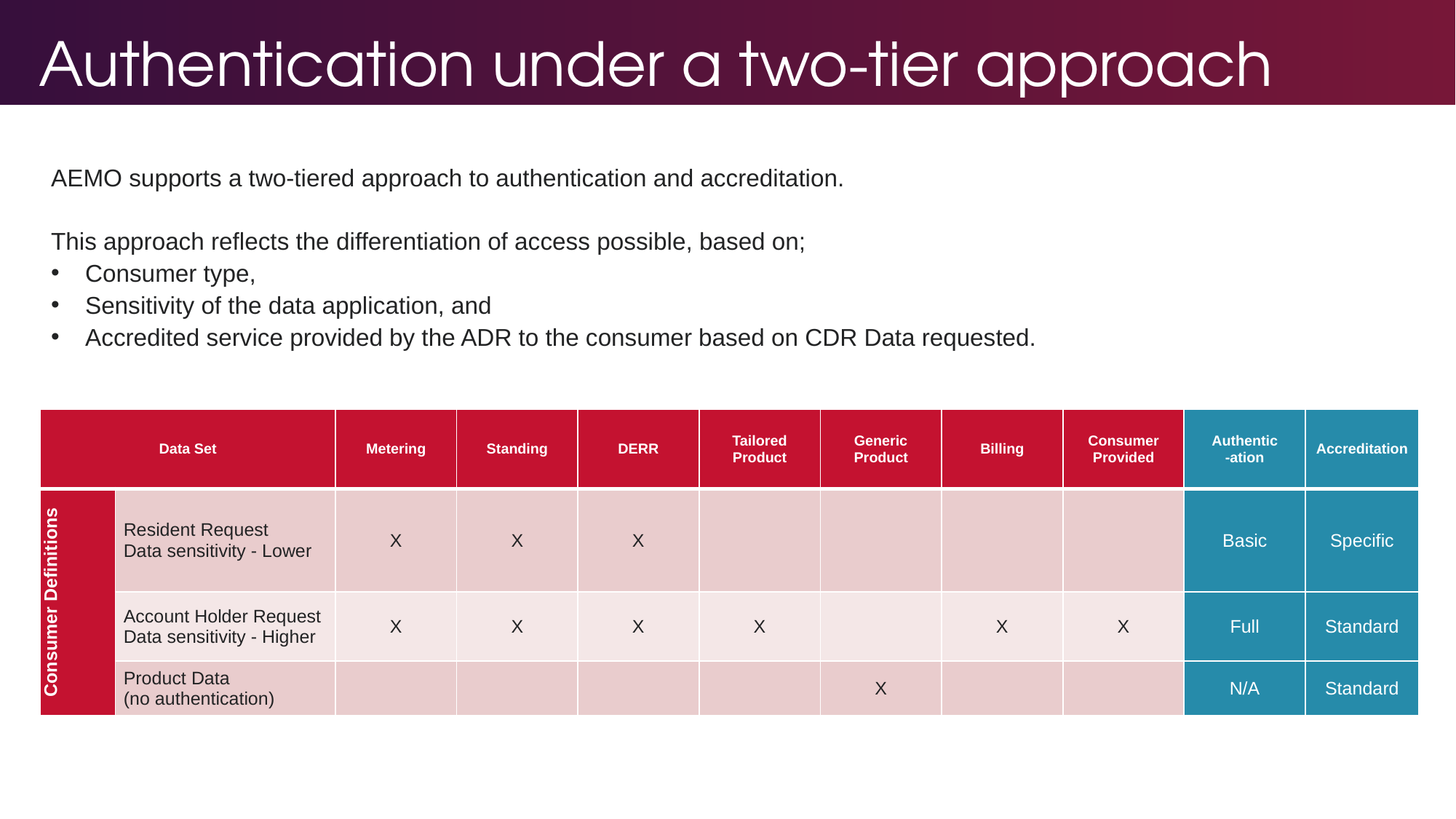

# Authentication under a two-tier approach
AEMO supports a two-tiered approach to authentication and accreditation.

This approach reflects the differentiation of access possible, based on;
Consumer type,
Sensitivity of the data application, and
Accredited service provided by the ADR to the consumer based on CDR Data requested.
| Data Set |  | Metering | Standing | DERR | Tailored Product | Generic Product | Billing | Consumer Provided | Authentic -ation | Accreditation |
| --- | --- | --- | --- | --- | --- | --- | --- | --- | --- | --- |
| Consumer Definitions | Resident Request Data sensitivity - Lower | X | X | X |  |  |  |  | Basic | Specific |
|  | Account Holder Request Data sensitivity - Higher | X | X | X | X |  | X | X | Full | Standard |
|  | Product Data (no authentication) |  |  |  |  | X |  |  | N/A | Standard |